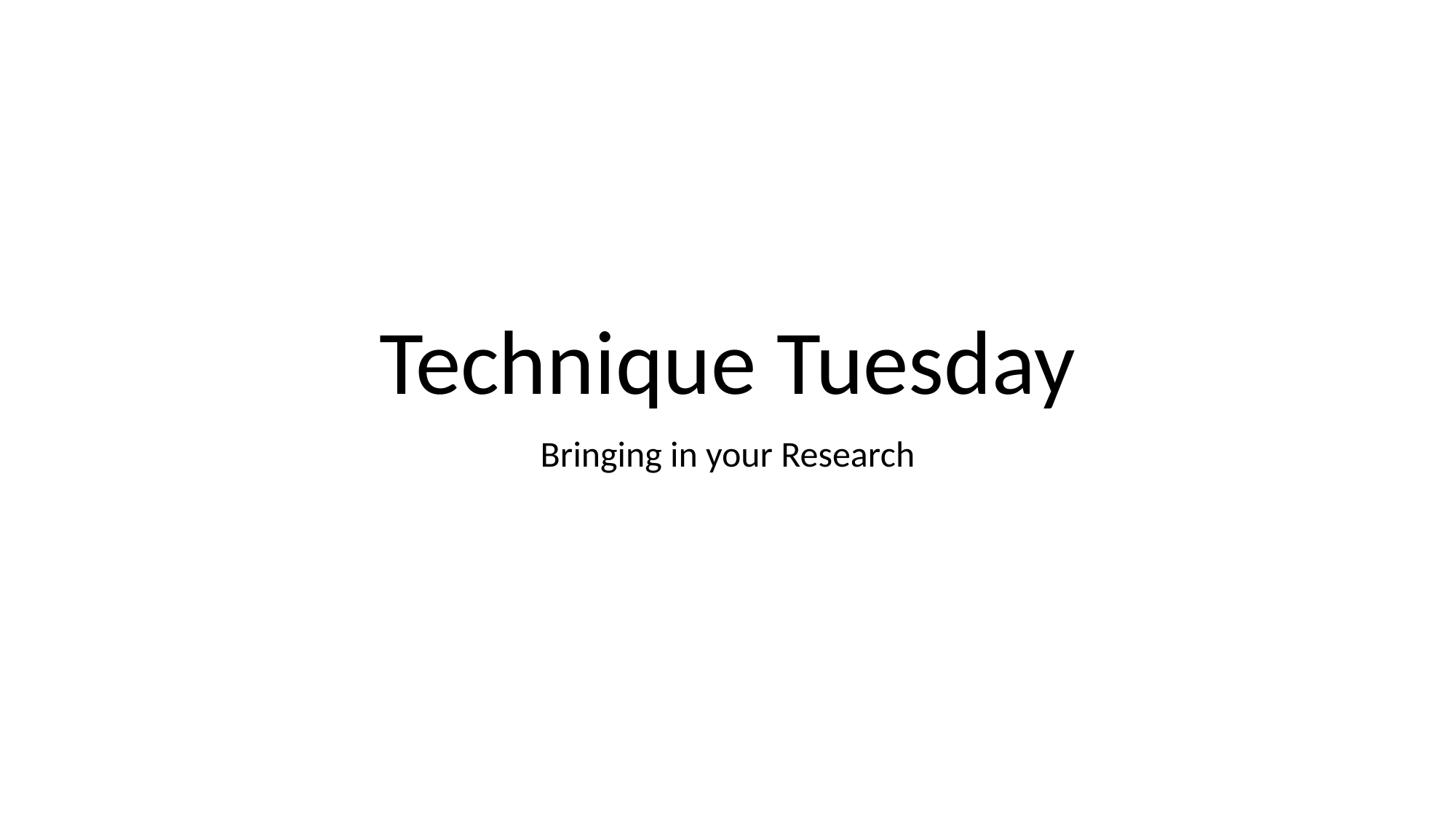

# Technique Tuesday
Bringing in your Research